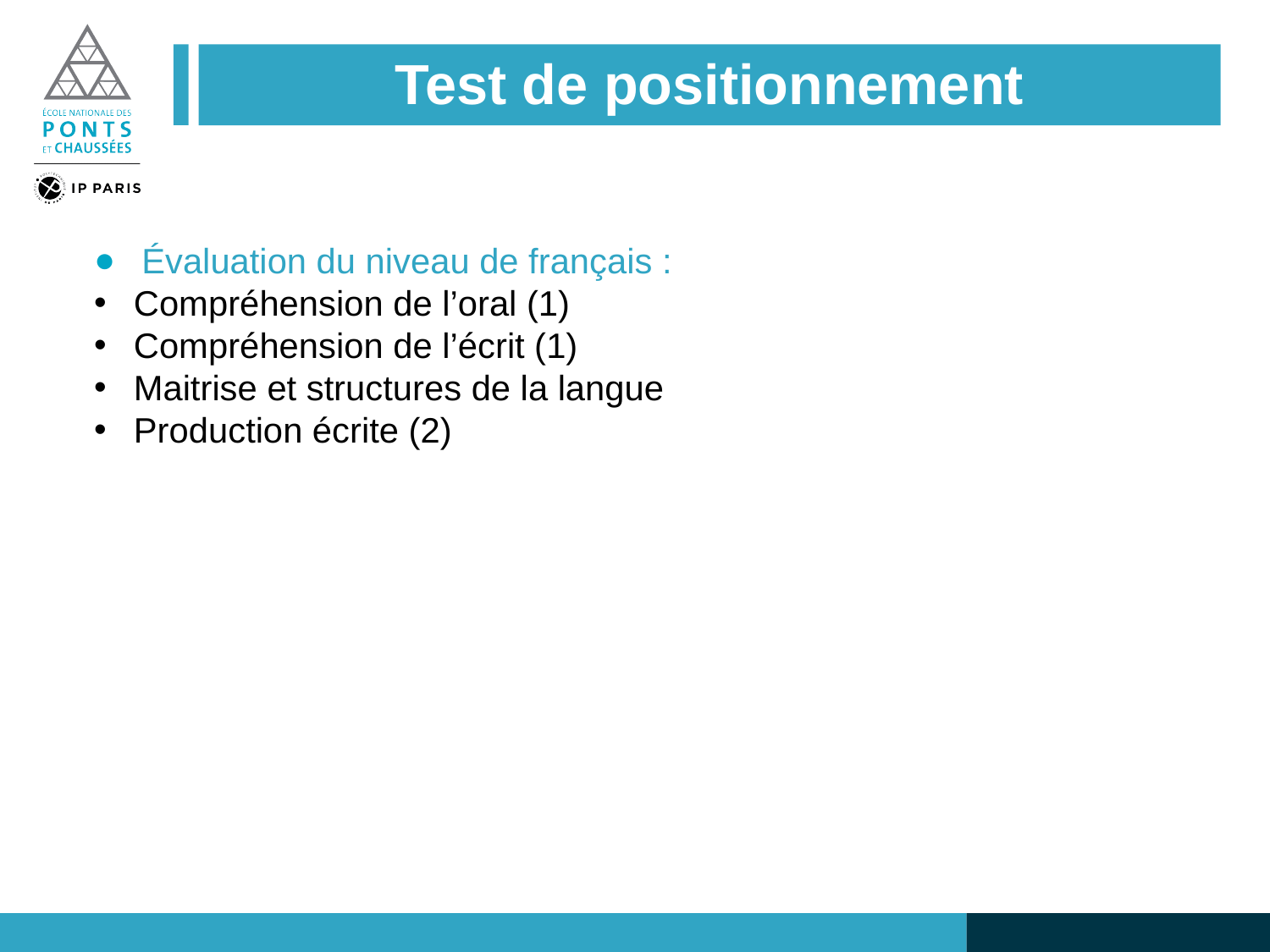

# Test de positionnement
Évaluation du niveau de français :
Compréhension de l’oral (1)
Compréhension de l’écrit (1)
Maitrise et structures de la langue
Production écrite (2)